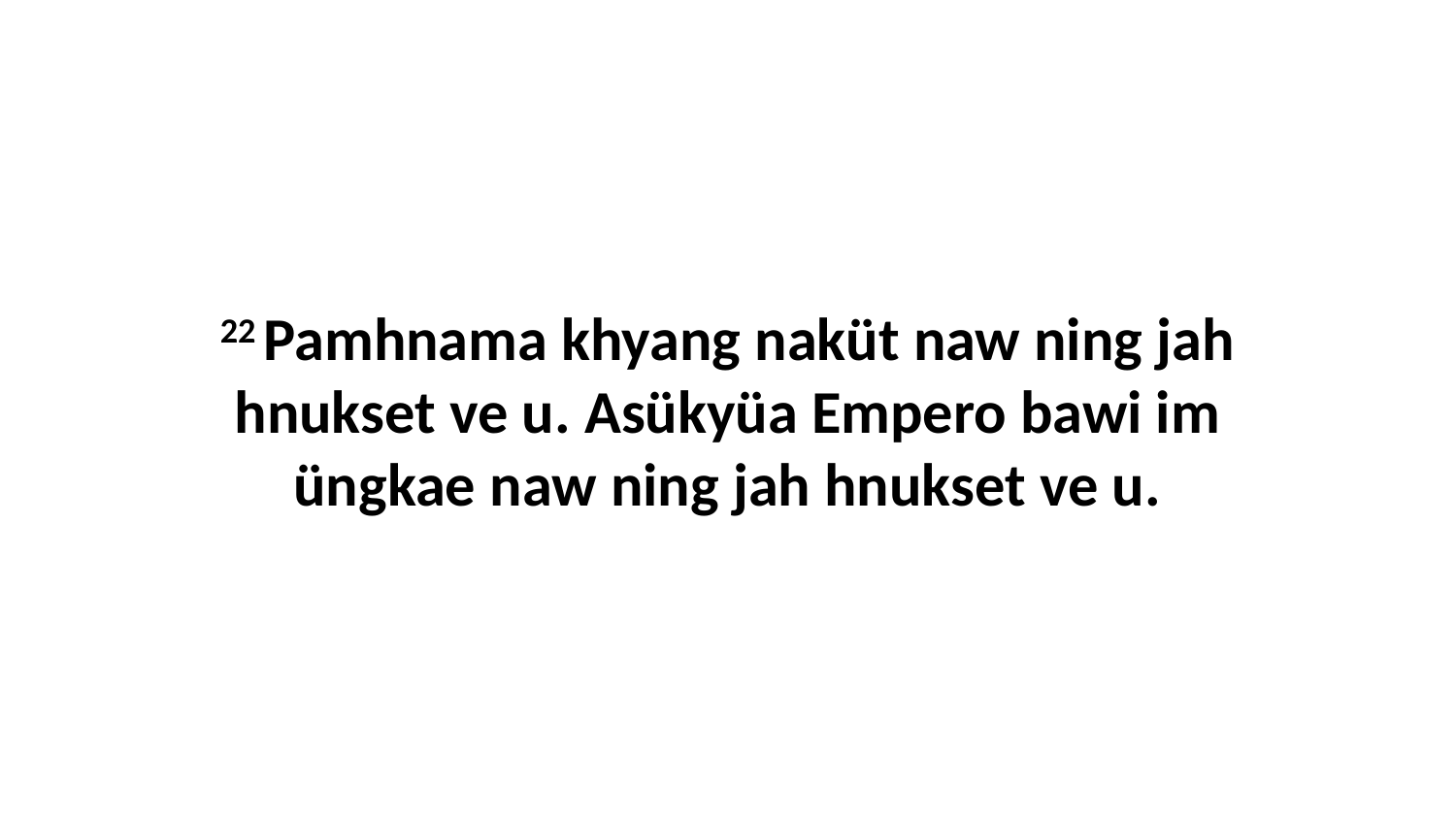

22 Pamhnama khyang naküt naw ning jah hnukset ve u. Asükyüa Empero bawi im üngkae naw ning jah hnukset ve u.